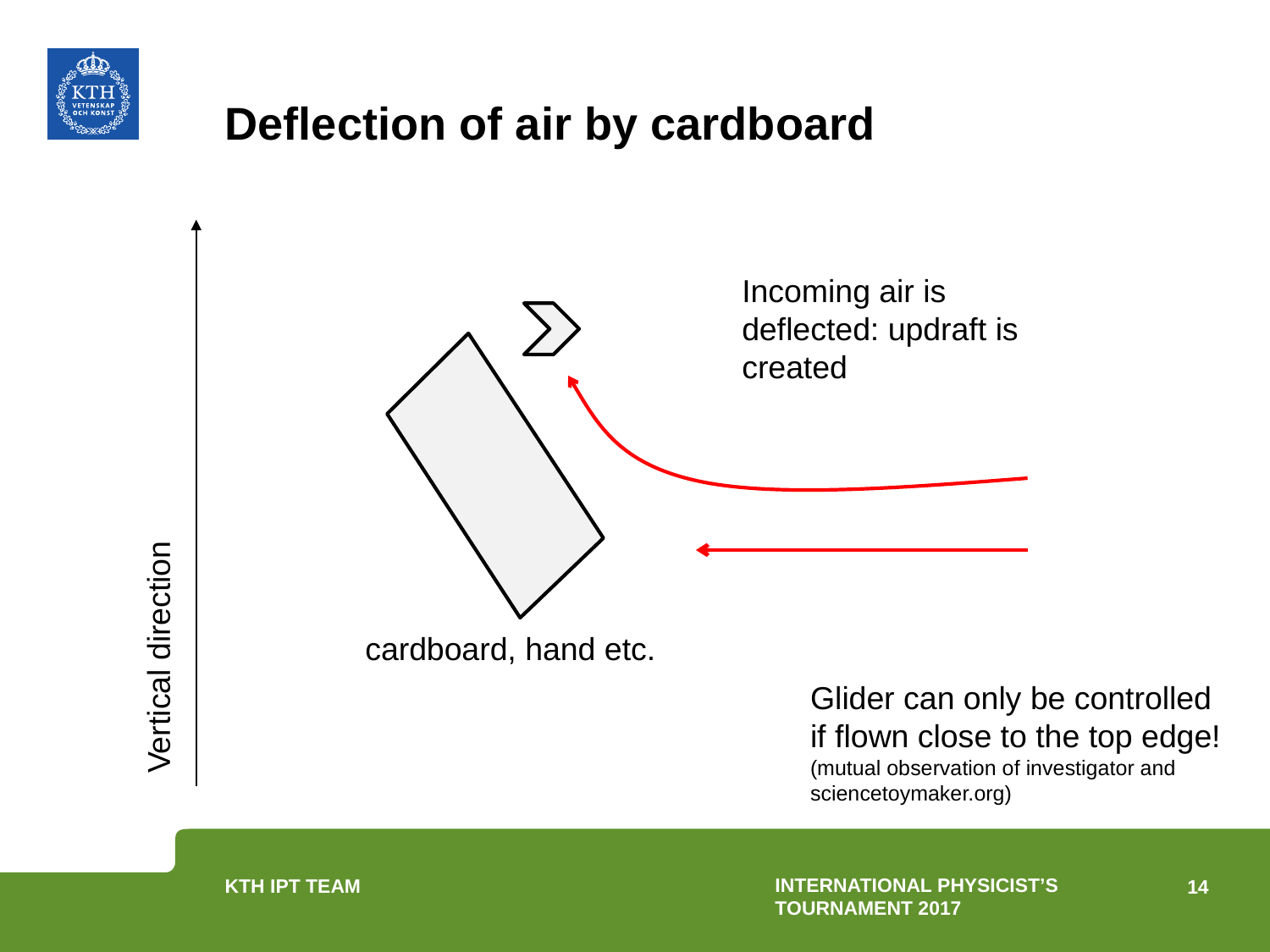

# Deflection of air by cardboard
Vertical direction
Incoming air is deflected: updraft is created

cardboard, hand etc.
Glider can only be controlled if flown close to the top edge!
(mutual observation of investigator and sciencetoymaker.org)
International physicist’s tournament 2017
14
KTH IPT Team